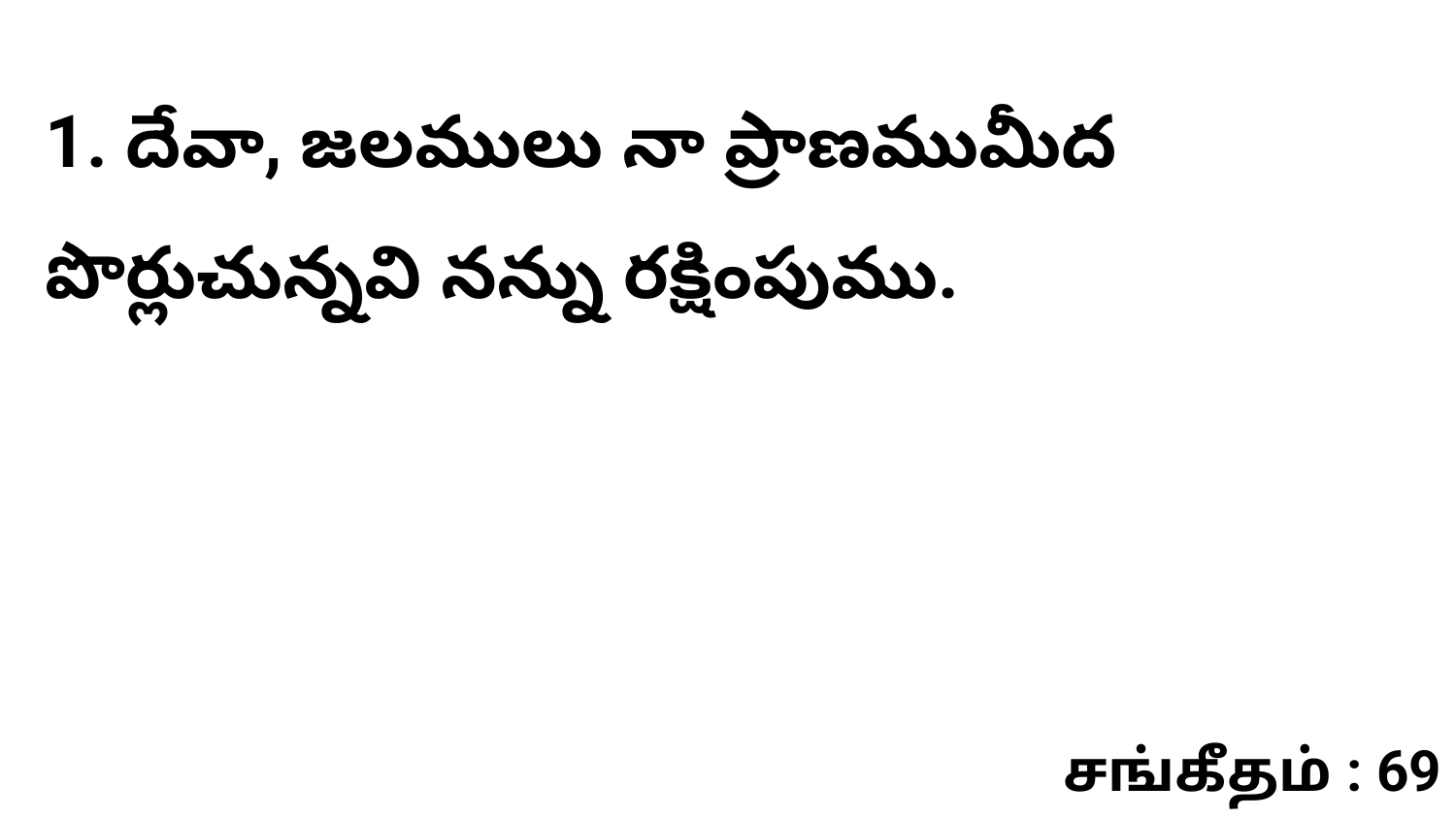

1. దేవా, జలములు నా ప్రాణముమీద పొర్లుచున్నవి నన్ను రక్షింపుము.
சங்கீதம் : 69